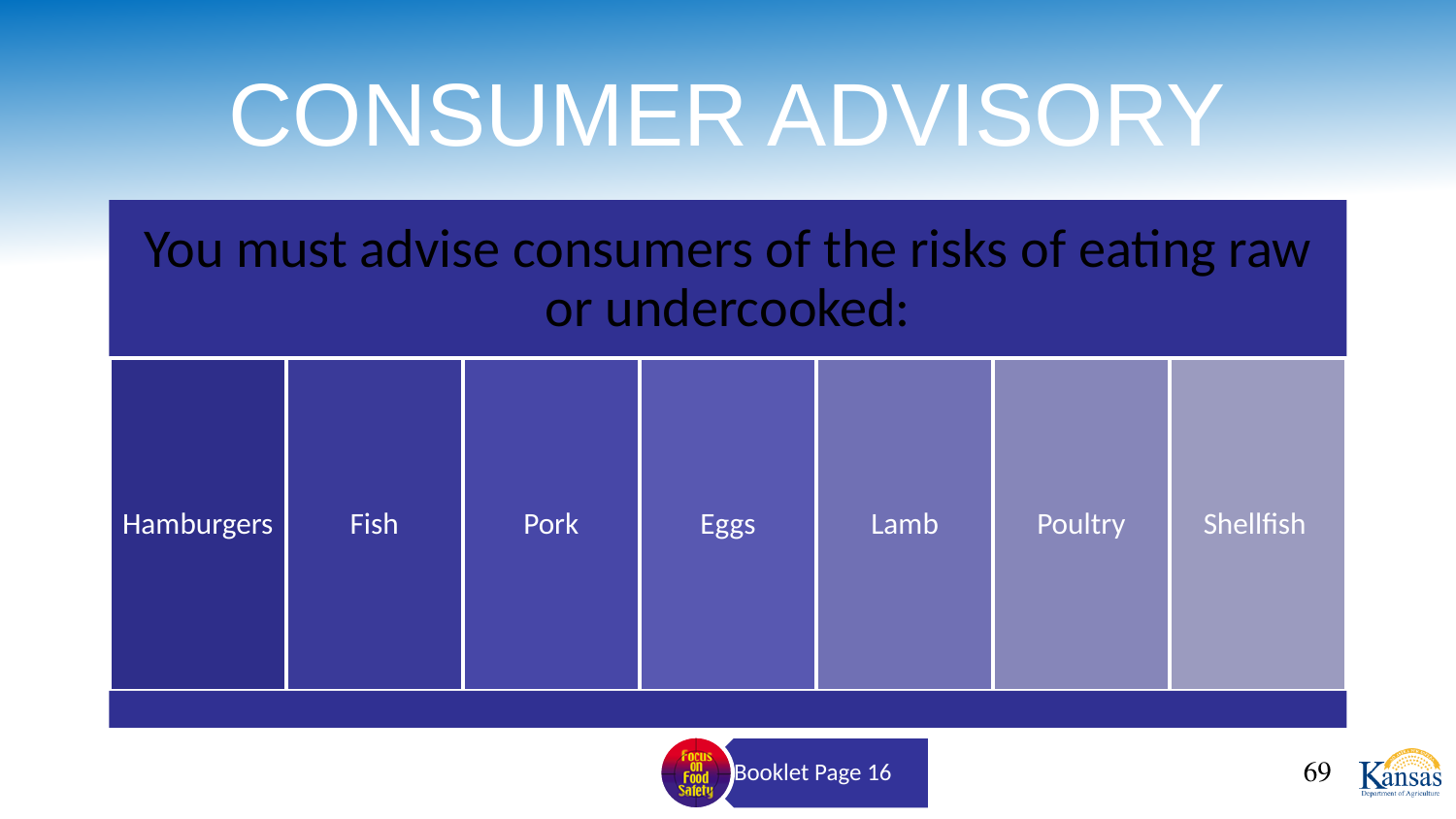

# CONSUMER ADVISORY
You must advise consumers of the risks of eating raw or undercooked:
Hamburgers
Fish
Pork
Eggs
Lamb
Poultry
Shellfish
Booklet Page 16
69